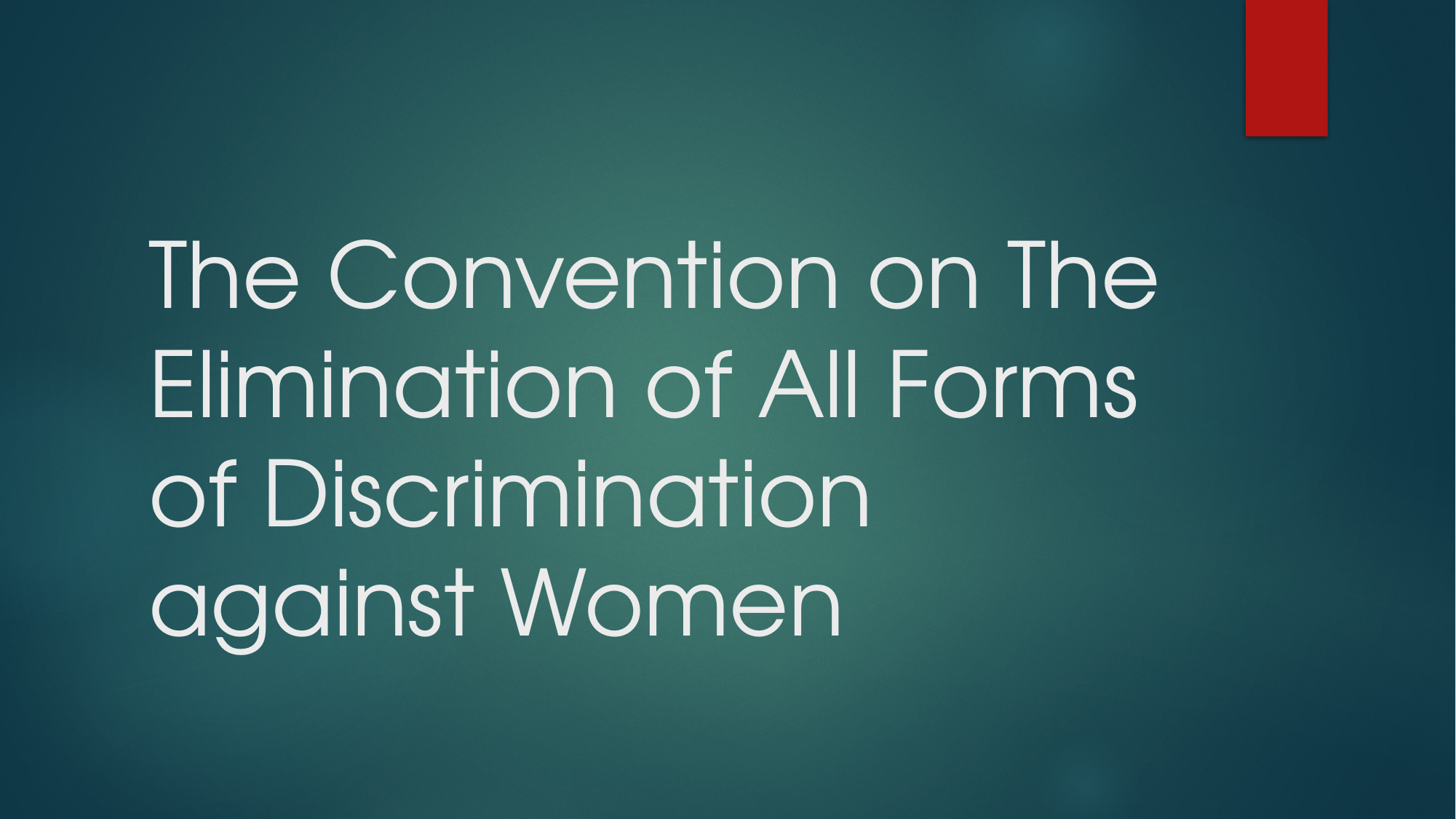

# The Convention on The Elimination of All Forms of Discrimination against Women